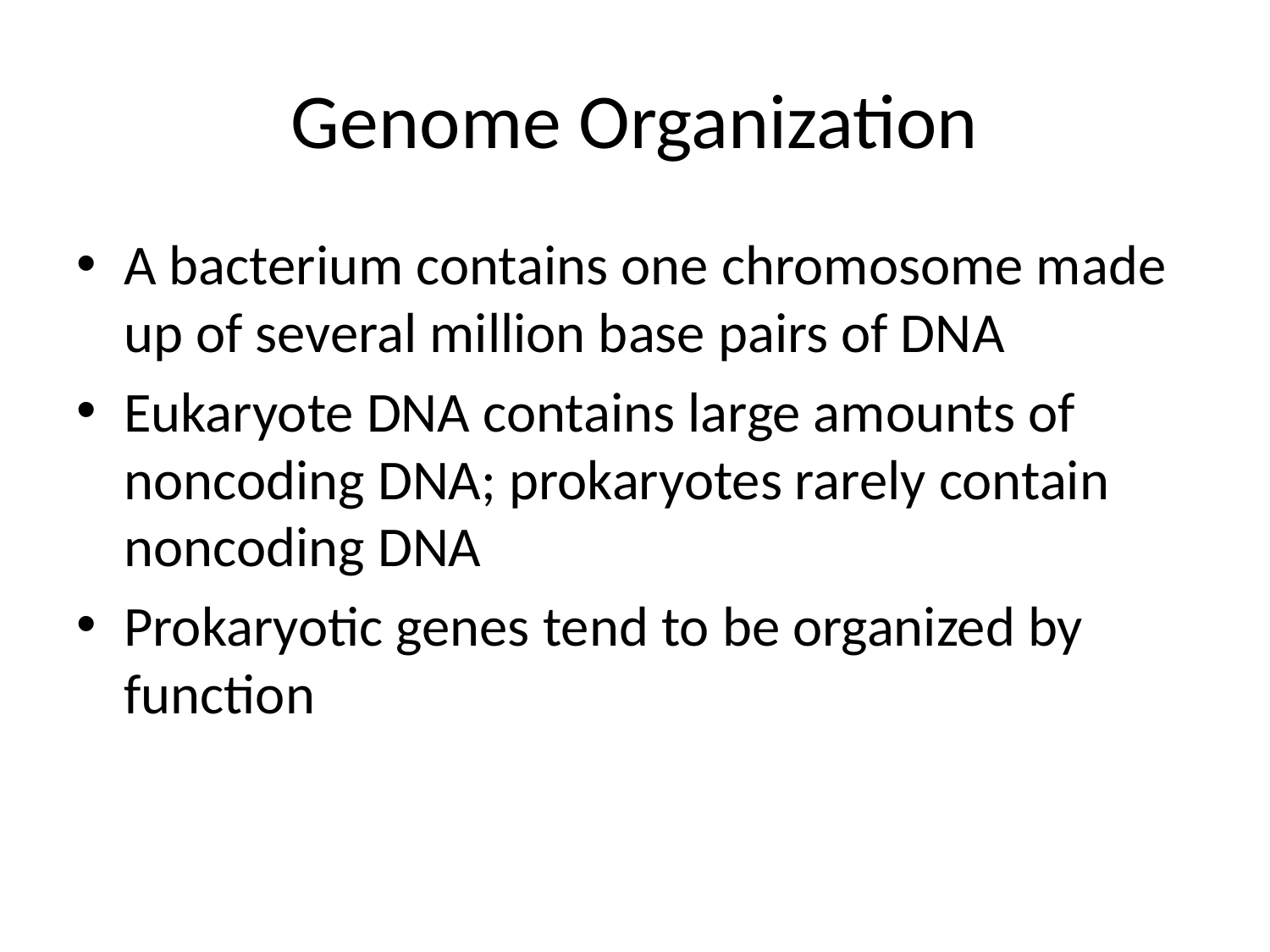

# Genome Organization
A bacterium contains one chromosome made up of several million base pairs of DNA
Eukaryote DNA contains large amounts of noncoding DNA; prokaryotes rarely contain noncoding DNA
Prokaryotic genes tend to be organized by function